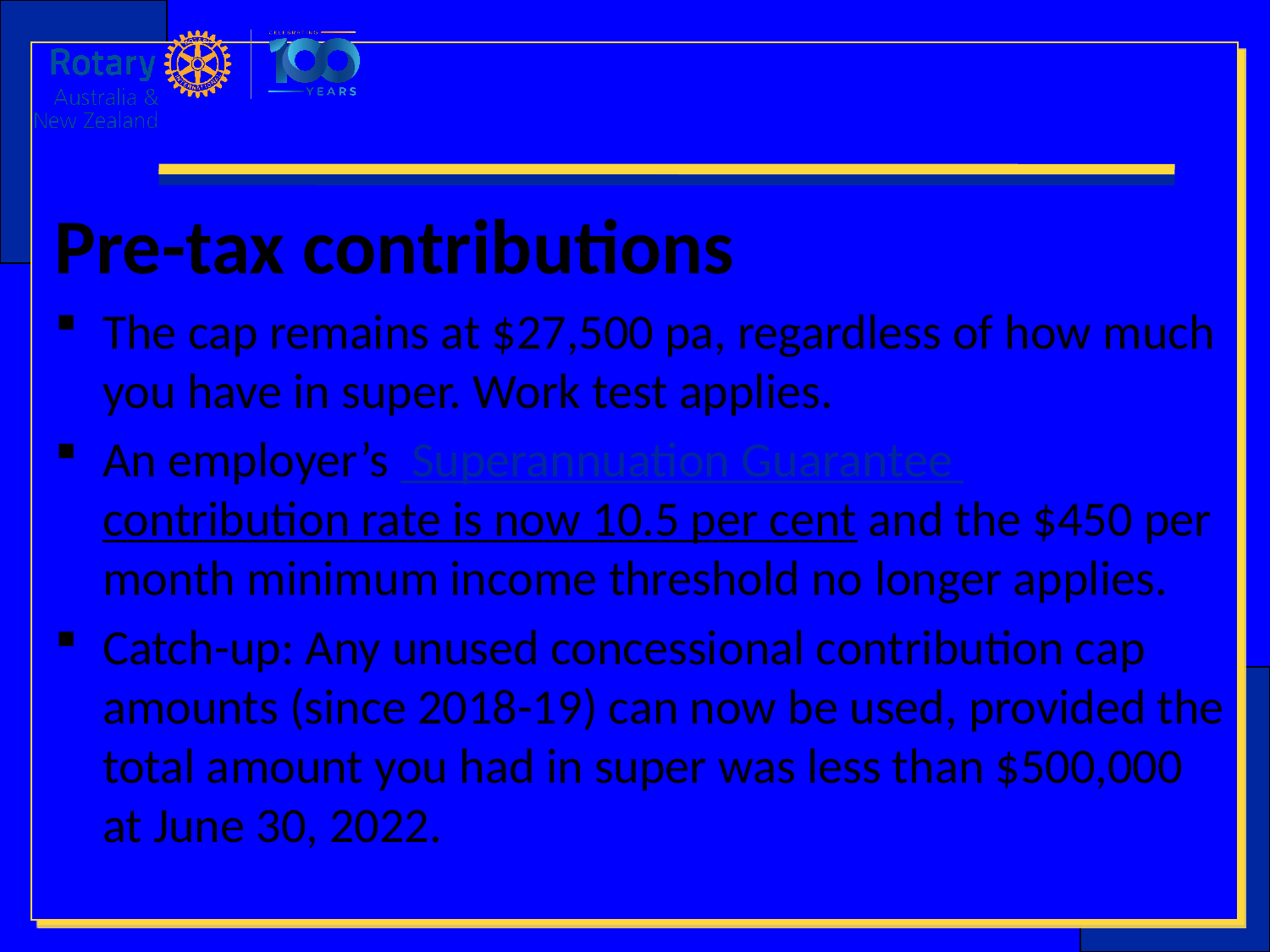

Pre-tax contributions
The cap remains at $27,500 pa, regardless of how much you have in super. Work test applies.
An employer’s  Superannuation Guarantee contribution rate is now 10.5 per cent and the $450 per month minimum income threshold no longer applies.
Catch-up: Any unused concessional contribution cap amounts (since 2018-19) can now be used, provided the total amount you had in super was less than $500,000 at June 30, 2022.